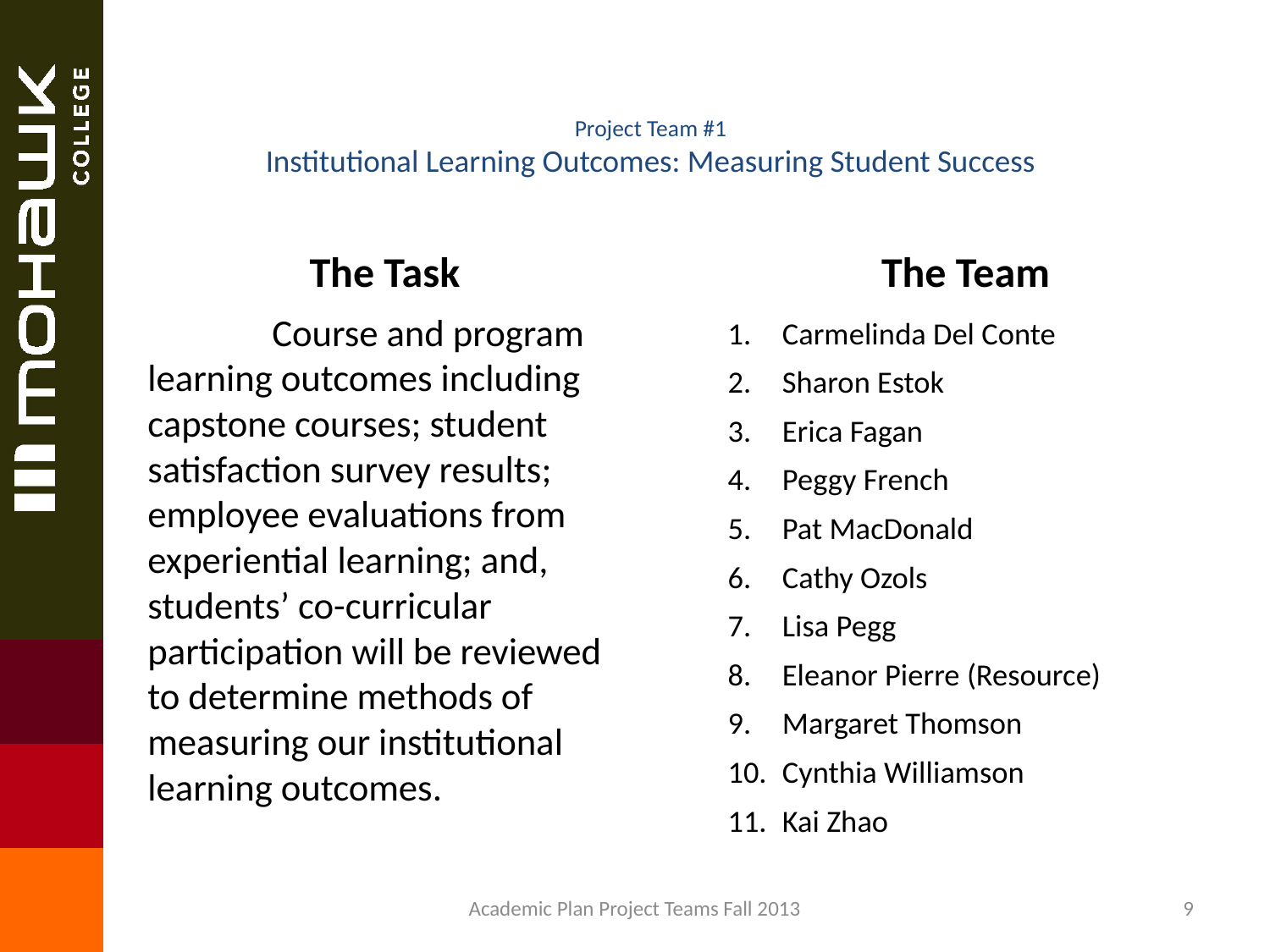

# Project Team #1 Institutional Learning Outcomes: Measuring Student Success
The Task
The Team
	Course and program learning outcomes including capstone courses; student satisfaction survey results; employee evaluations from experiential learning; and, students’ co-curricular participation will be reviewed to determine methods of measuring our institutional learning outcomes.

Carmelinda Del Conte
Sharon Estok
Erica Fagan
Peggy French
Pat MacDonald
Cathy Ozols
Lisa Pegg
Eleanor Pierre (Resource)
Margaret Thomson
Cynthia Williamson
Kai Zhao

Academic Plan Project Teams Fall 2013
9